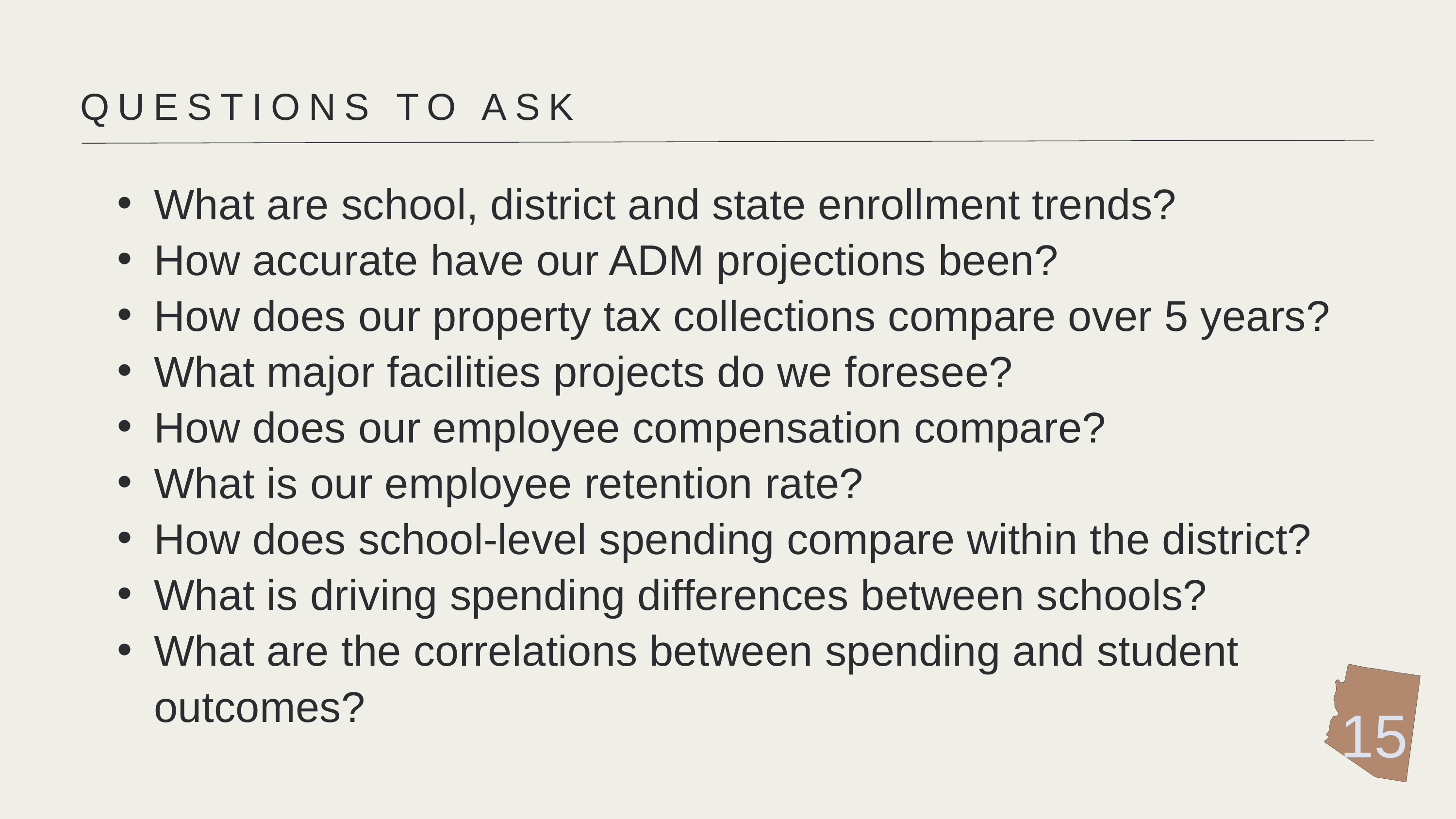

QUESTIONS TO ASK

What are school, district and state enrollment trends?
How accurate have our ADM projections been?
How does our property tax collections compare over 5 years?
What major facilities projects do we foresee?
How does our employee compensation compare?
What is our employee retention rate?
How does school-level spending compare within the district?
What is driving spending differences between schools?
What are the correlations between spending and student outcomes?

15